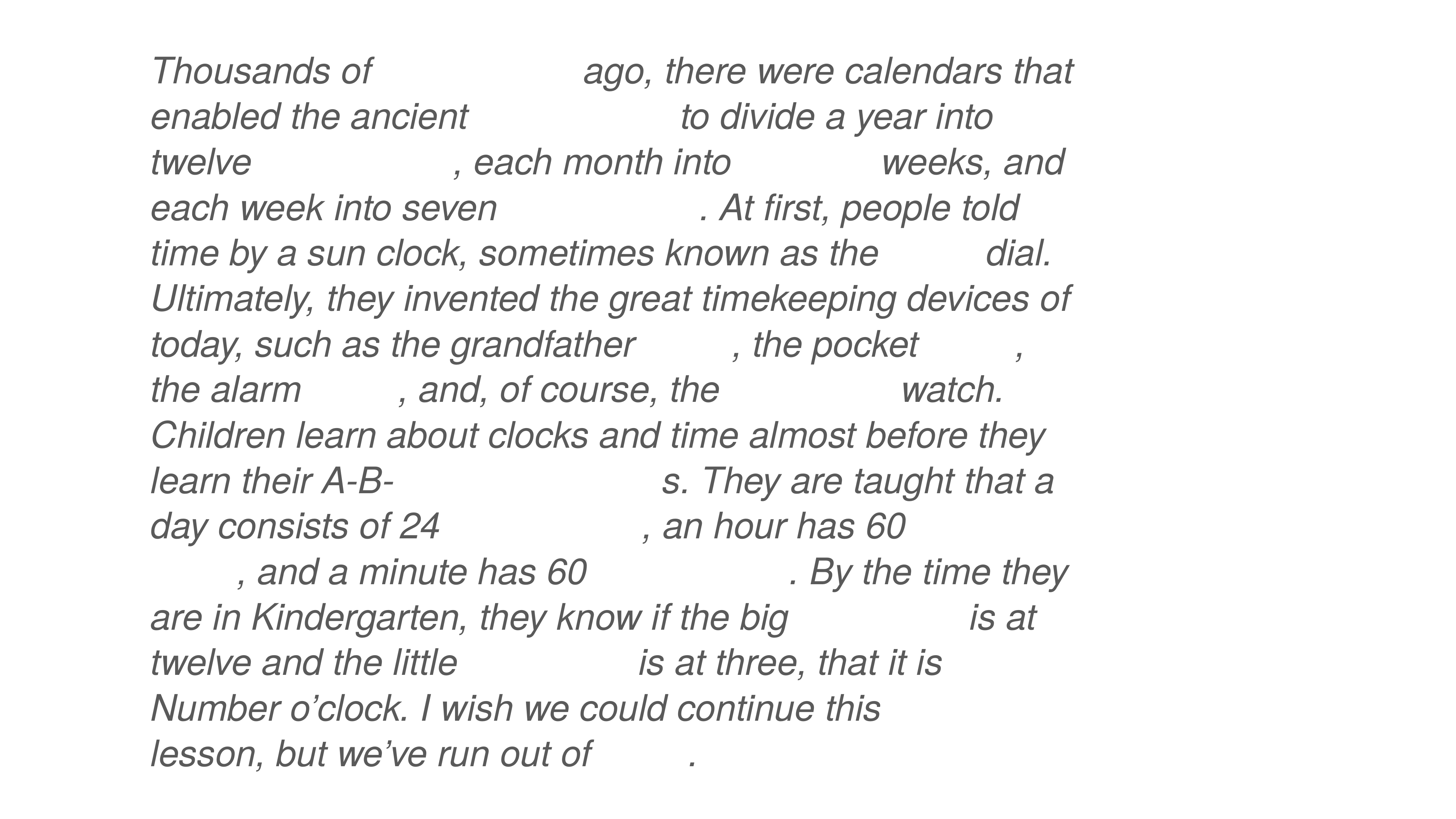

Thousands of Plural-Noun ago, there were calendars that enabled the ancient Plural-Noun to divide a year into twelve Plural-Noun, each month into Number weeks, and each week into seven Plural-Noun. At first, people told time by a sun clock, sometimes known as the Noun dial. Ultimately, they invented the great timekeeping devices of today, such as the grandfather Noun, the pocket Noun, the alarm Noun, and, of course, the Body-Part watch. Children learn about clocks and time almost before they learn their A-B- Alphabet-Letter s. They are taught that a day consists of 24 Plural-Noun, an hour has 60 Plural-Noun, and a minute has 60 Plural-Noun. By the time they are in Kindergarten, they know if the big Body-Part is at twelve and the little Body-Part is at three, that it is Number o’clock. I wish we could continue this Adjective lesson, but we’ve run out of Noun.